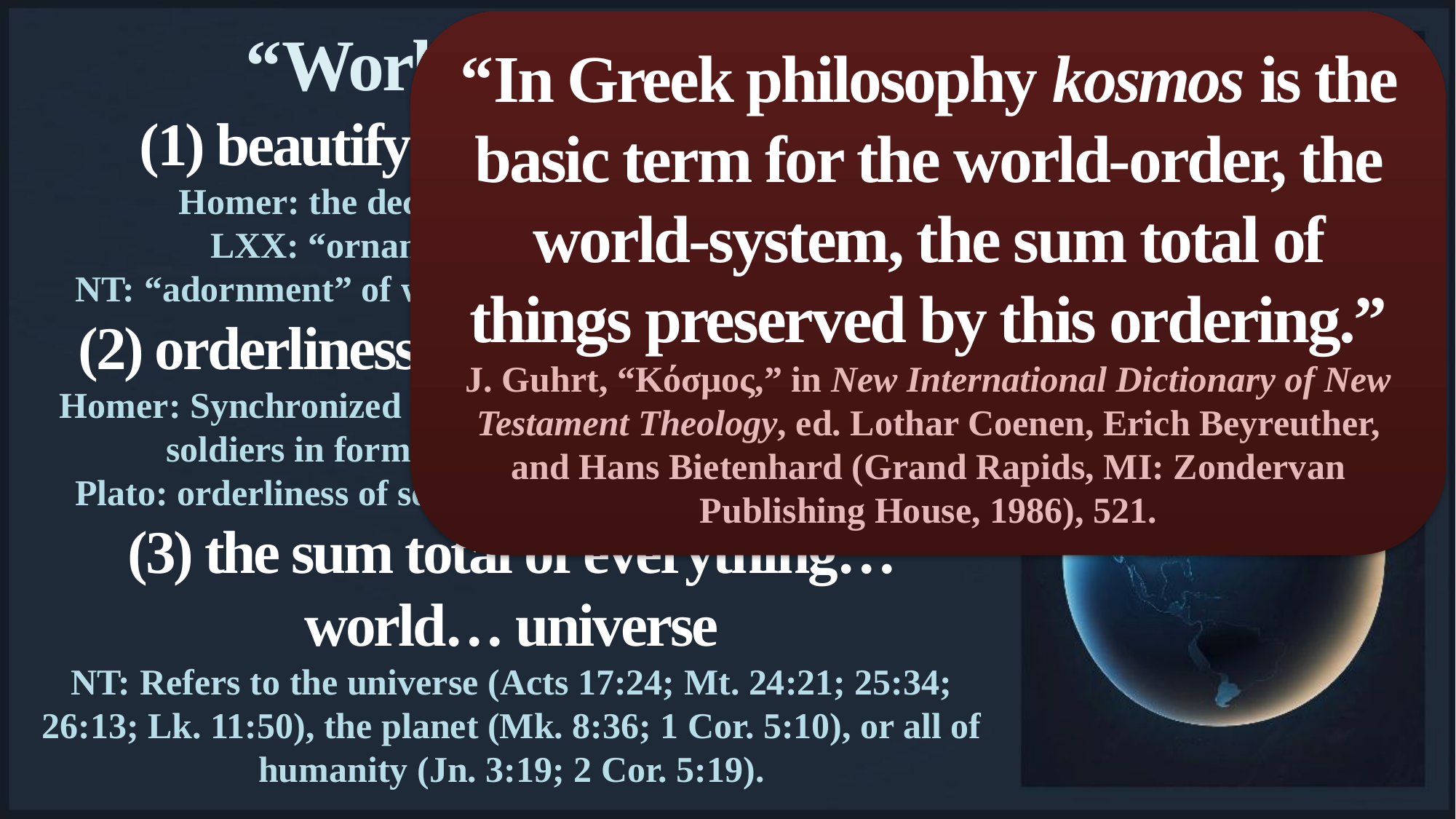

“In Greek philosophy kosmos is the basic term for the world-order, the world-system, the sum total of things preserved by this ordering.”
J. Guhrt, “Κόσμος,” in New International Dictionary of New Testament Theology, ed. Lothar Coenen, Erich Beyreuther, and Hans Bietenhard (Grand Rapids, MI: Zondervan Publishing House, 1986), 521.
“World” (kosmos)
(1) beautify through decoration
Homer: the decor of women (Iliad, 14.187).
LXX: “ornaments” and “decorations.”
NT: “adornment” of women (1 Pet. 3:3; 1 Tim. 2:9; 3:2).
(2) orderliness, orderly arrangement
Homer: Synchronized rowers on a ship (Odyssey, 13.76) or soldiers in formation for battle (Iliad, 2.554).
Plato: orderliness of society and law (De Legibus, 8.846).
(3) the sum total of everything… world… universe
NT: Refers to the universe (Acts 17:24; Mt. 24:21; 25:34; 26:13; Lk. 11:50), the planet (Mk. 8:36; 1 Cor. 5:10), or all of humanity (Jn. 3:19; 2 Cor. 5:19).